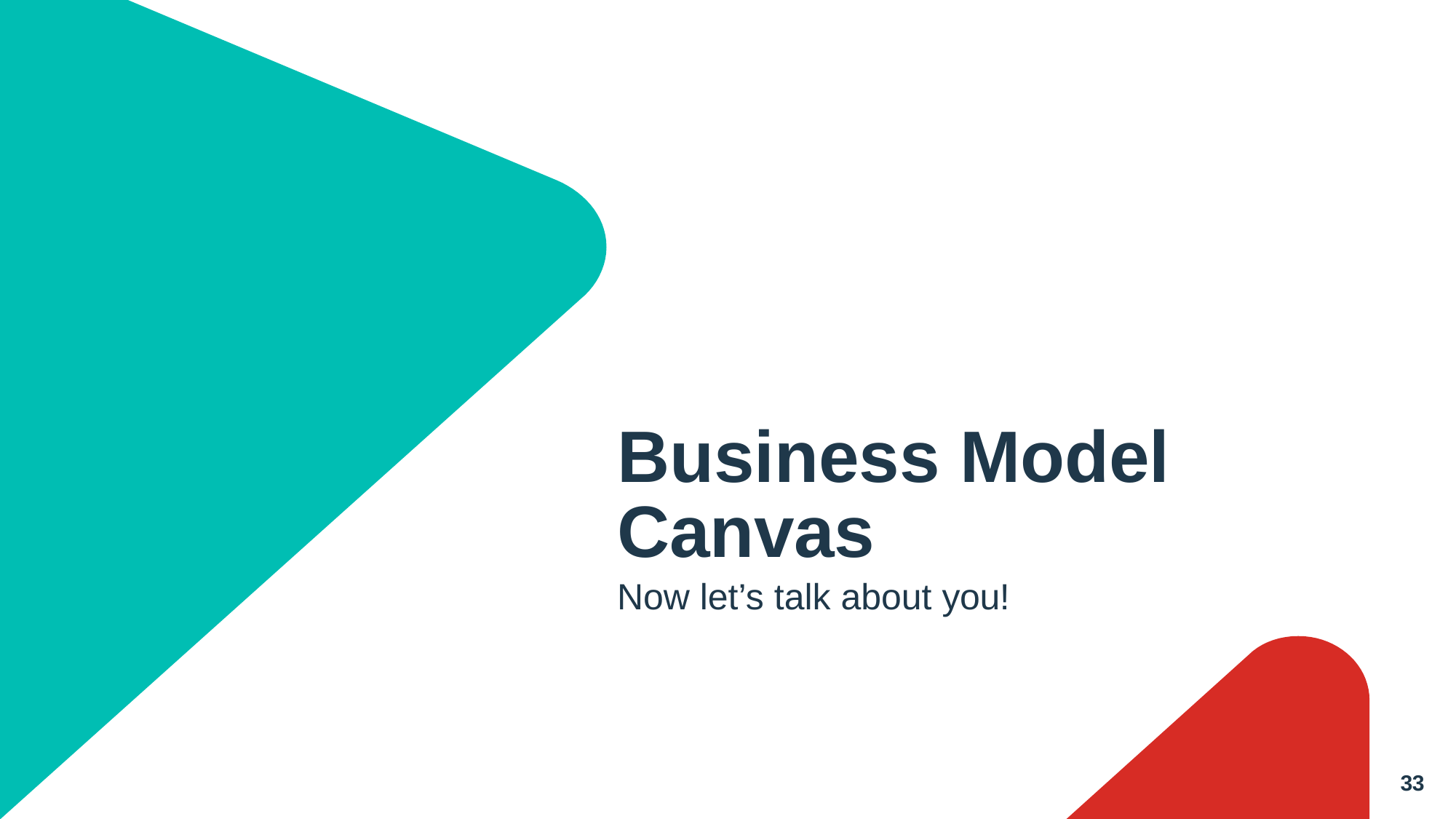

# Business Model Canvas
Now let’s talk about you!

33